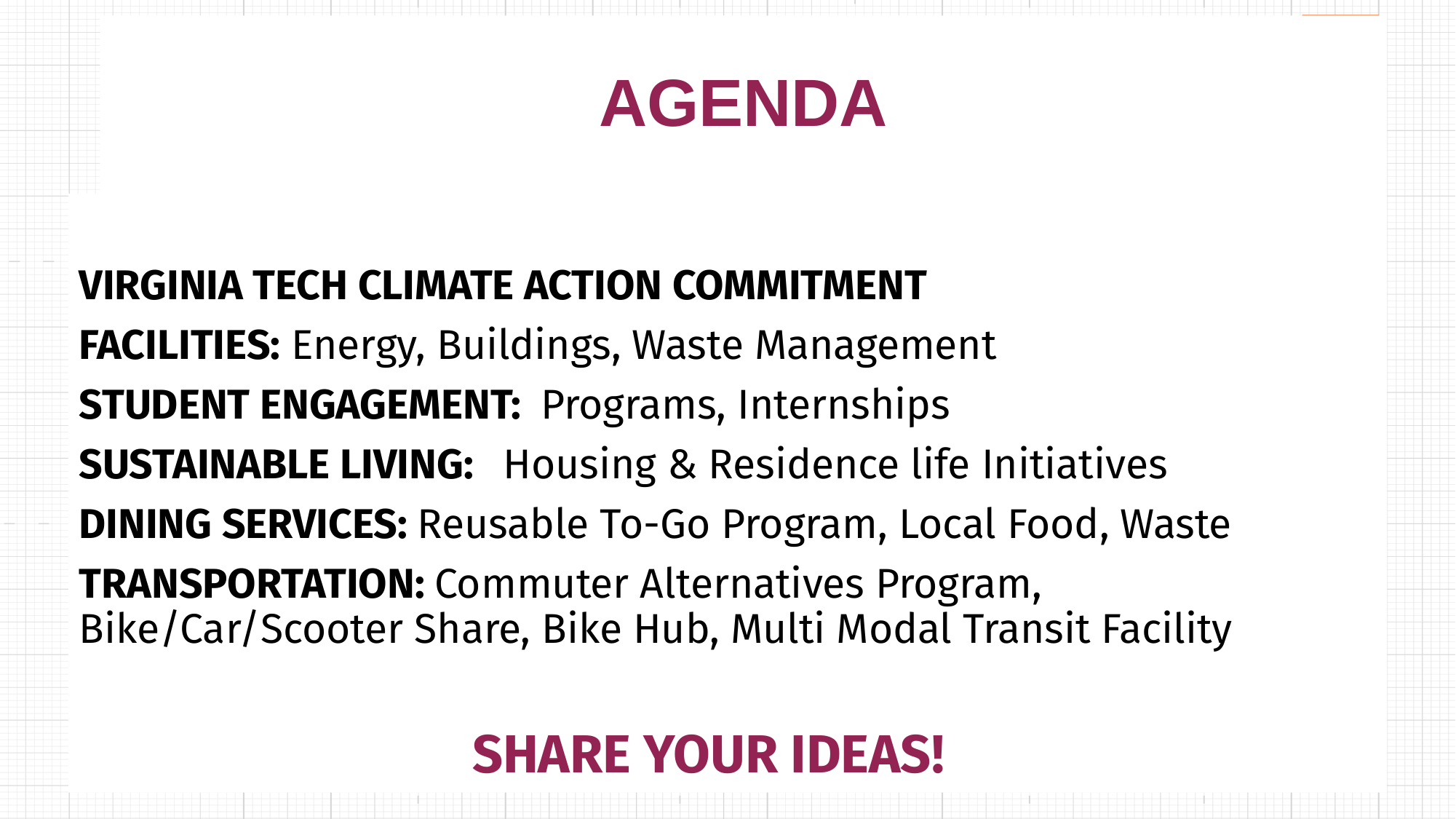

# AGENDA

VIRGINIA TECH CLIMATE ACTION COMMITMENT
FACILITIES: Energy, Buildings, Waste Management
STUDENT ENGAGEMENT:  Programs, Internships
SUSTAINABLE LIVING:   Housing & Residence life Initiatives
DINING SERVICES: Reusable To-Go Program, Local Food, Waste
TRANSPORTATION: Commuter Alternatives Program,          	 Bike/Car/Scooter Share, Bike Hub, Multi Modal Transit Facility

SHARE YOUR IDEAS!